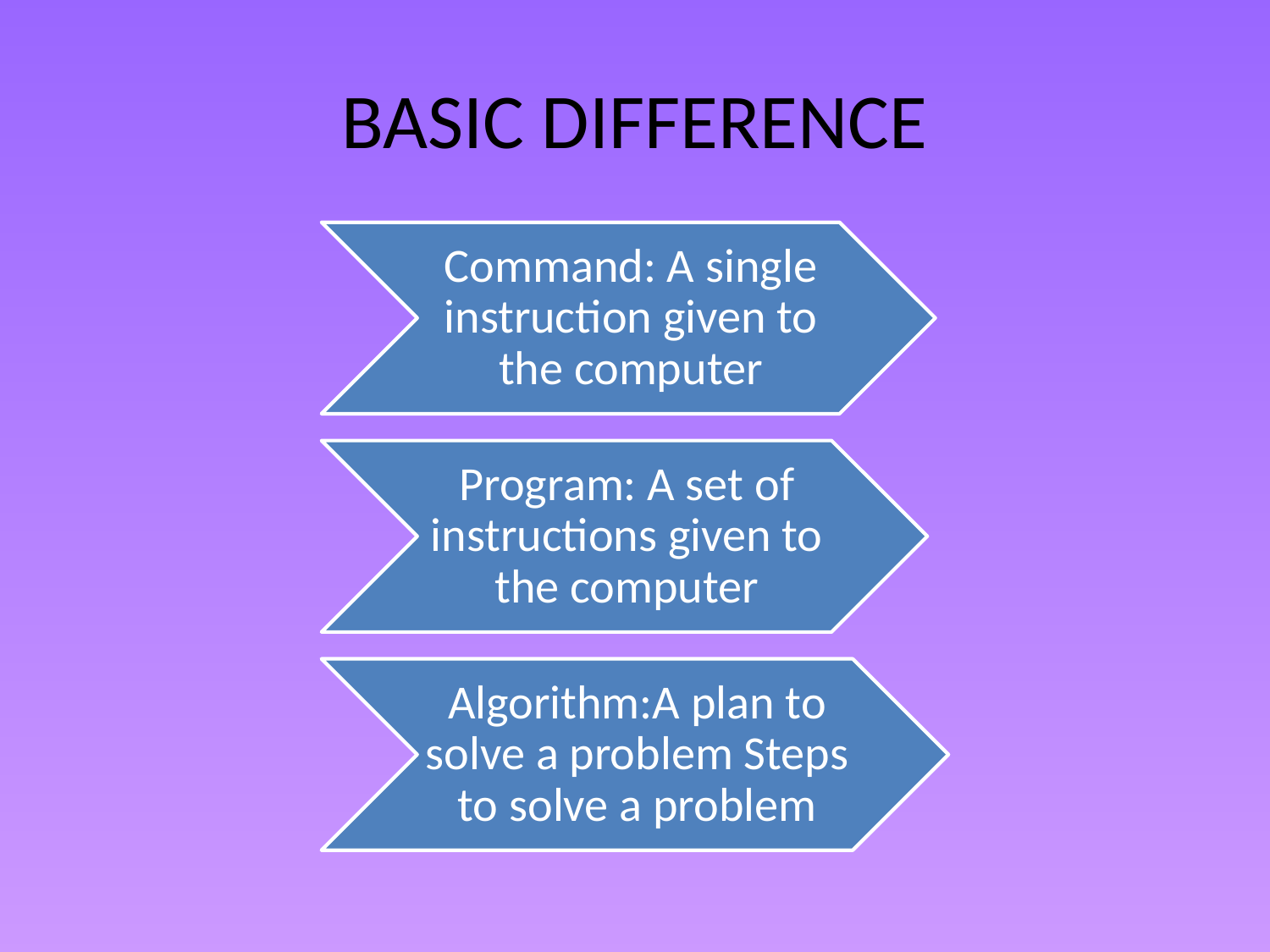

# BASIC DIFFERENCE
Command: A single instruction given to the computer
Program: A set of instructions given to the computer
Algorithm:A plan to solve a problem Steps to solve a problem